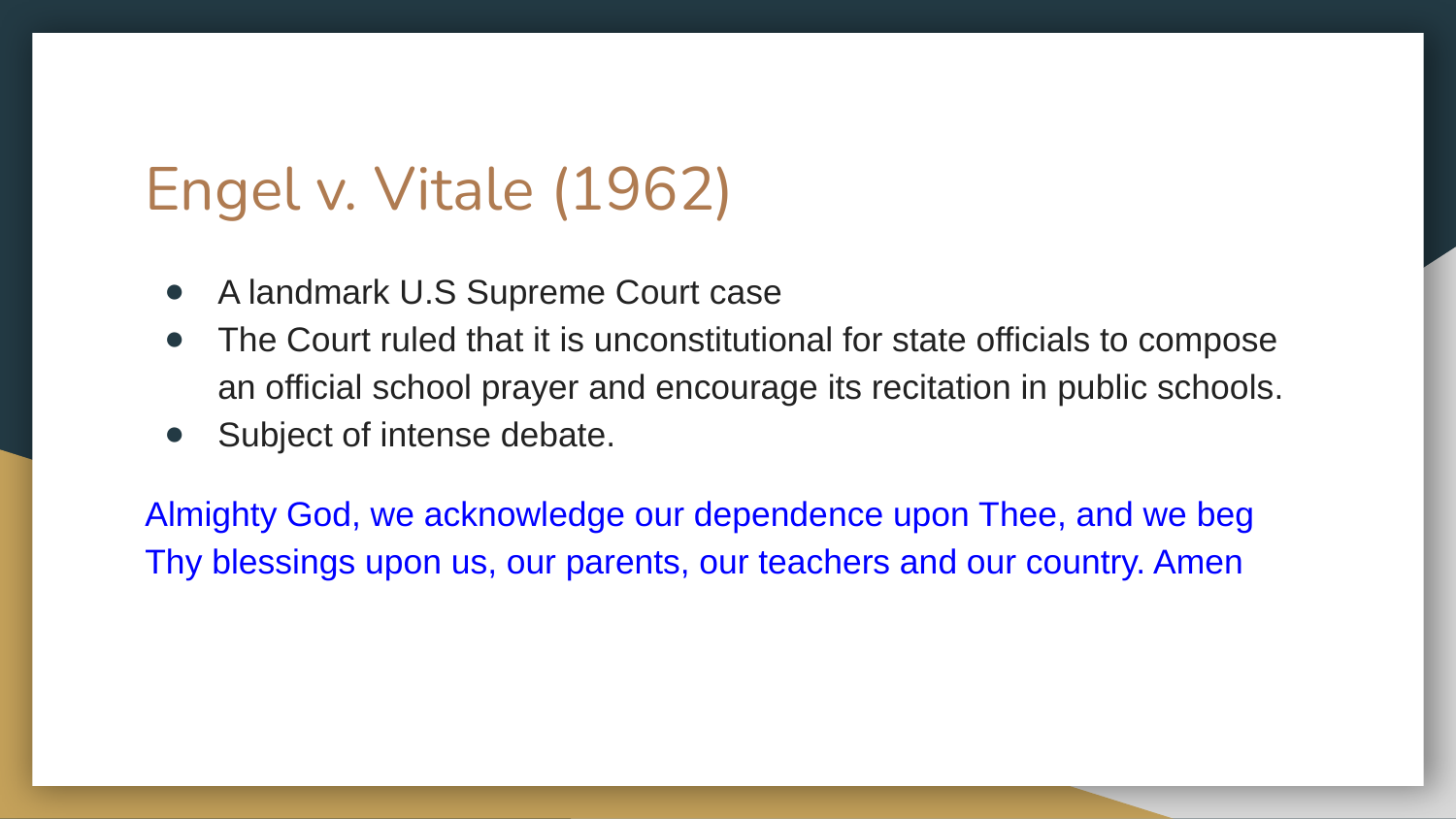

# Engel v. Vitale (1962)
A landmark U.S Supreme Court case
The Court ruled that it is unconstitutional for state officials to compose an official school prayer and encourage its recitation in public schools.
Subject of intense debate.
Almighty God, we acknowledge our dependence upon Thee, and we beg Thy blessings upon us, our parents, our teachers and our country. Amen